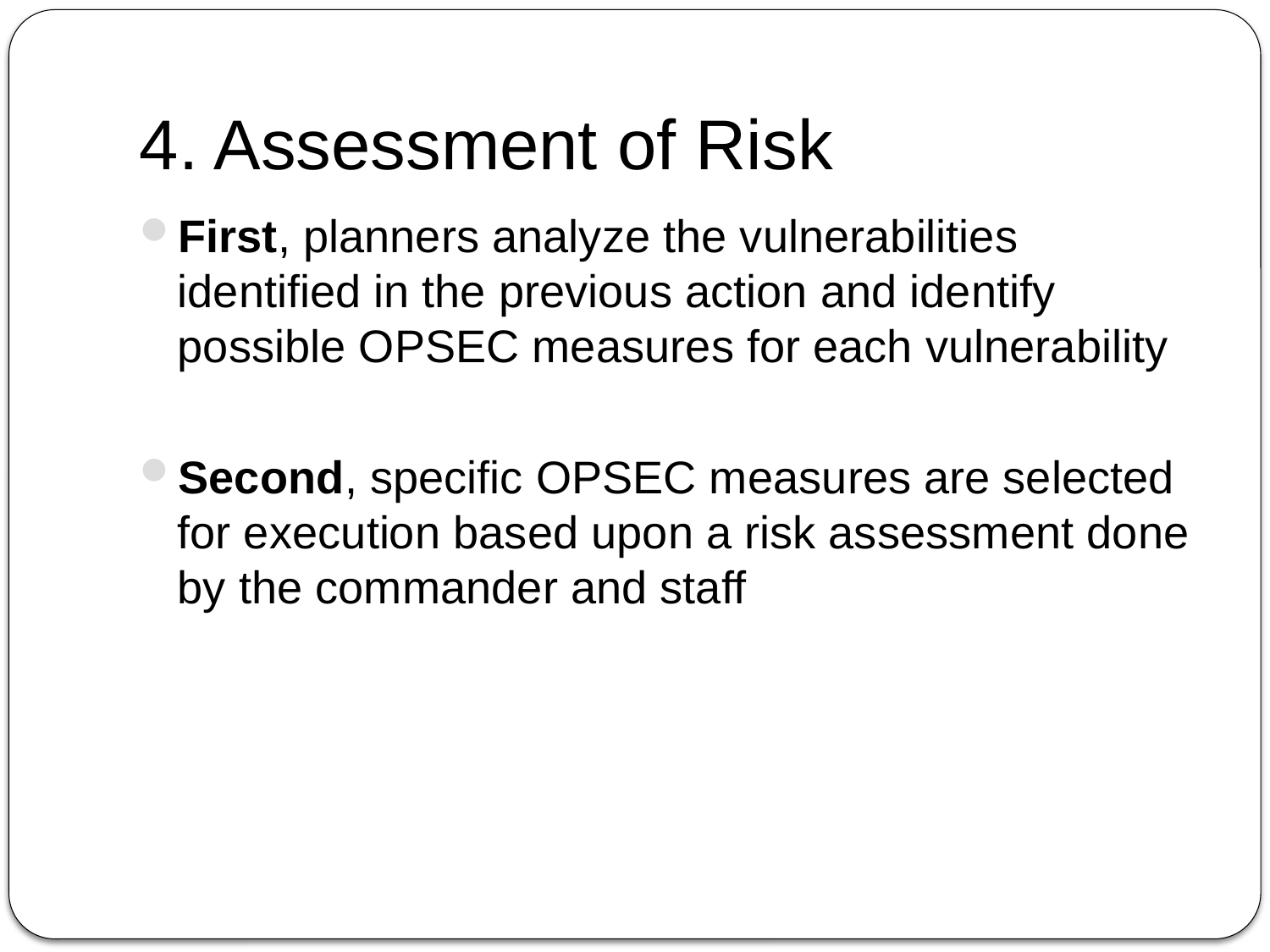

# 4. Assessment of Risk
First, planners analyze the vulnerabilities identified in the previous action and identify possible OPSEC measures for each vulnerability

Second, specific OPSEC measures are selected for execution based upon a risk assessment done by the commander and staff